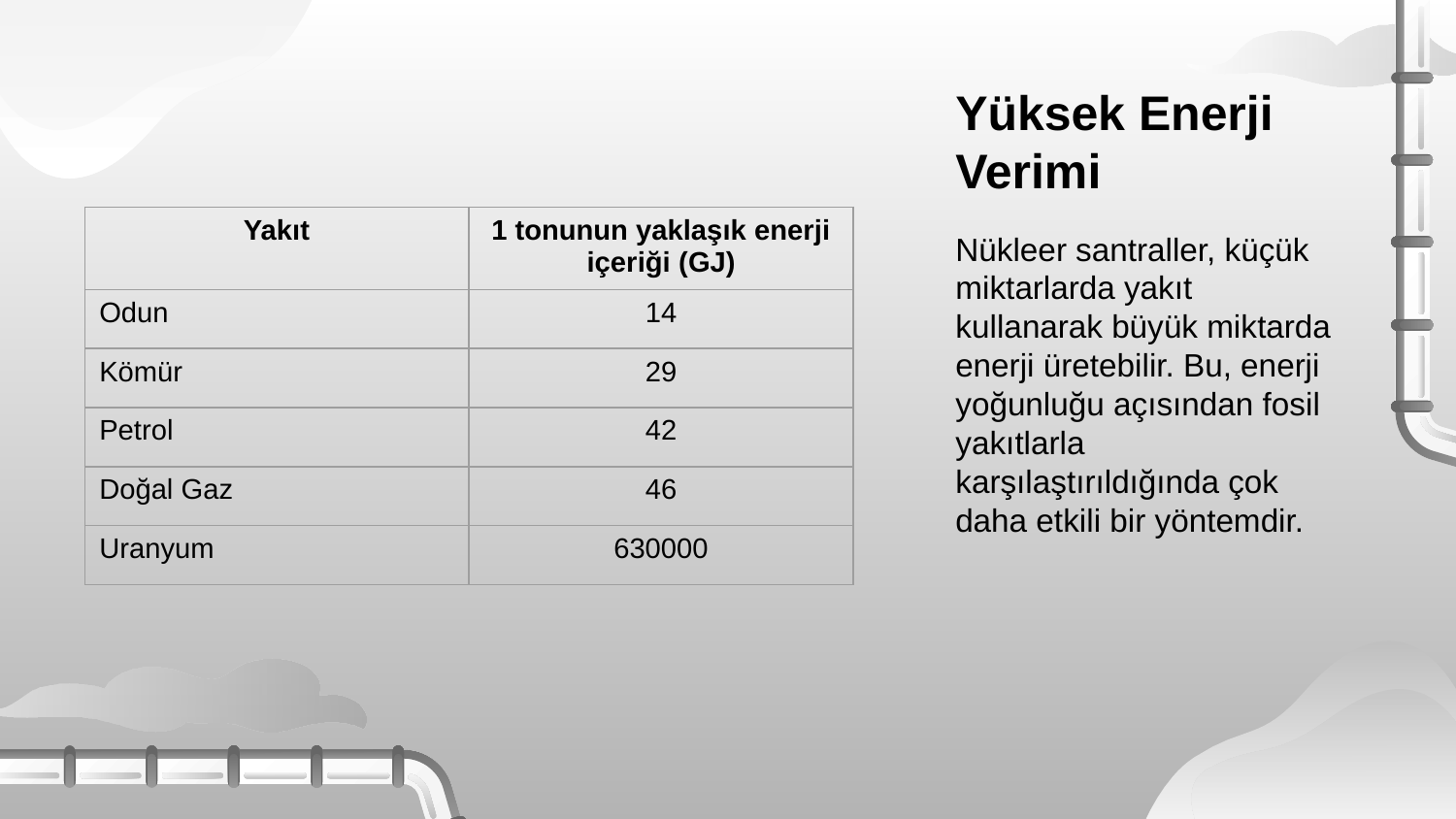

Yüksek Enerji Verimi
| Yakıt | 1 tonunun yaklaşık enerji içeriği (GJ) |
| --- | --- |
| Odun | 14 |
| Kömür | 29 |
| Petrol | 42 |
| Doğal Gaz | 46 |
| Uranyum | 630000 |
Nükleer santraller, küçük miktarlarda yakıt kullanarak büyük miktarda enerji üretebilir. Bu, enerji yoğunluğu açısından fosil yakıtlarla karşılaştırıldığında çok daha etkili bir yöntemdir.